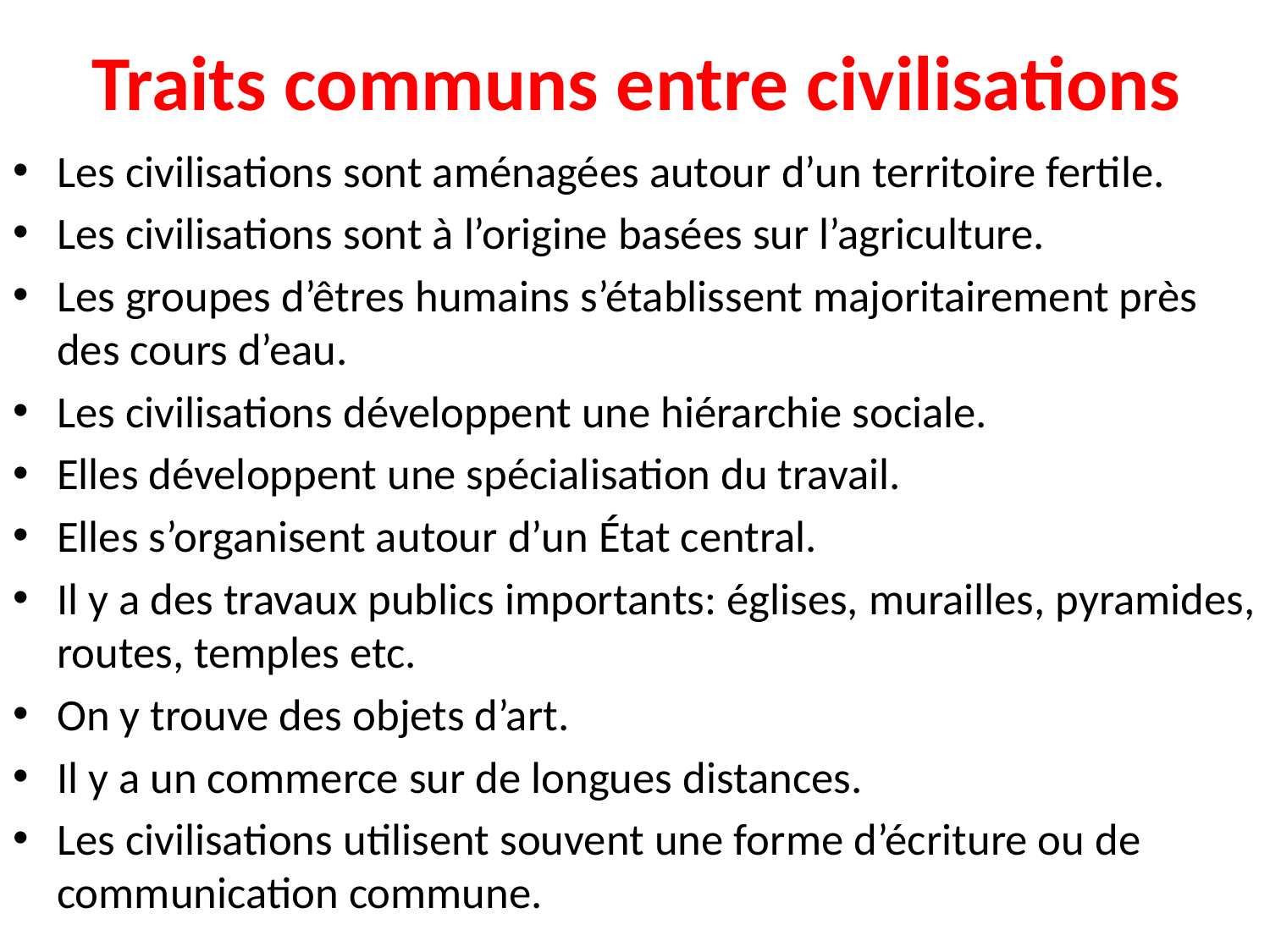

# Traits communs entre civilisations
Les civilisations sont aménagées autour d’un territoire fertile.
Les civilisations sont à l’origine basées sur l’agriculture.
Les groupes d’êtres humains s’établissent majoritairement près des cours d’eau.
Les civilisations développent une hiérarchie sociale.
Elles développent une spécialisation du travail.
Elles s’organisent autour d’un État central.
Il y a des travaux publics importants: églises, murailles, pyramides, routes, temples etc.
On y trouve des objets d’art.
Il y a un commerce sur de longues distances.
Les civilisations utilisent souvent une forme d’écriture ou de communication commune.